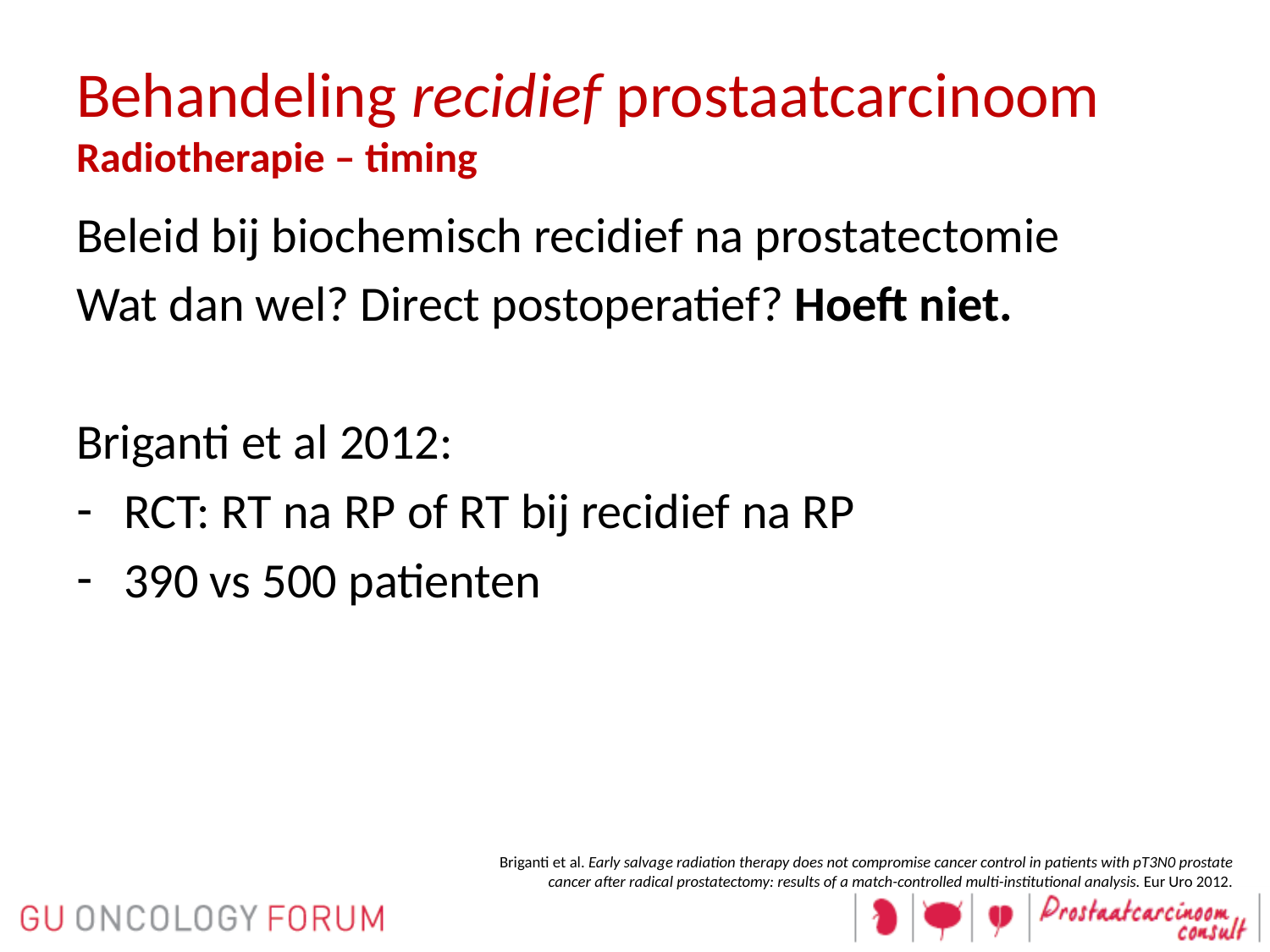

# Behandeling recidief prostaatcarcinoom Radiotherapie – timing
Beleid bij biochemisch recidief na prostatectomie
Wat dan wel? Direct postoperatief? Hoeft niet.

Briganti et al 2012:
RCT: RT na RP of RT bij recidief na RP
390 vs 500 patienten

Briganti et al. Early salvage radiation therapy does not compromise cancer control in patients with pT3N0 prostate
 cancer after radical prostatectomy: results of a match-controlled multi-institutional analysis. Eur Uro 2012.